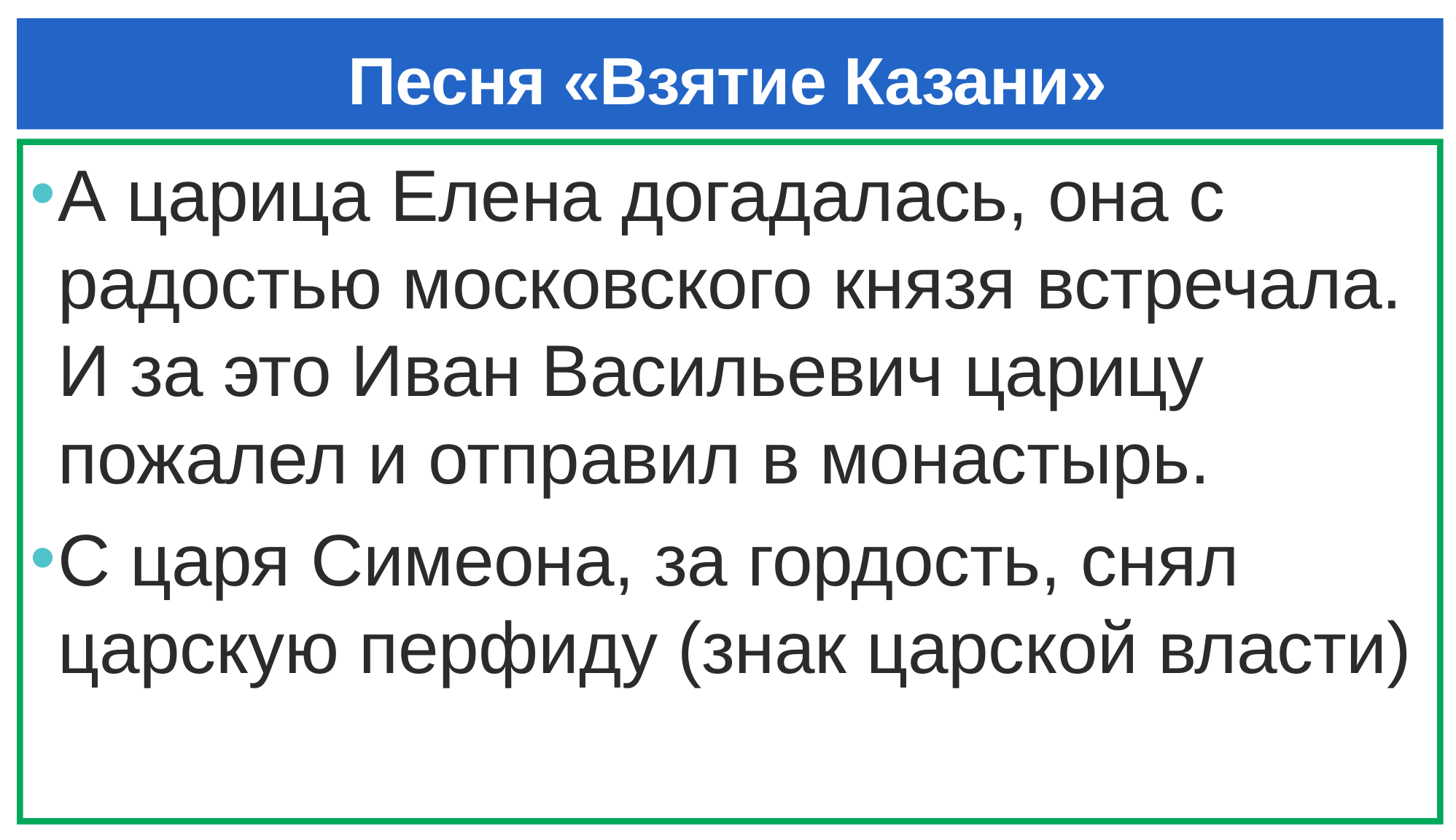

# Песня «Взятие Казани»
А царица Елена догадалась, она с радостью московского князя встречала. И за это Иван Васильевич царицу пожалел и отправил в монастырь.
С царя Симеона, за гордость, снял царскую перфиду (знак царской власти)